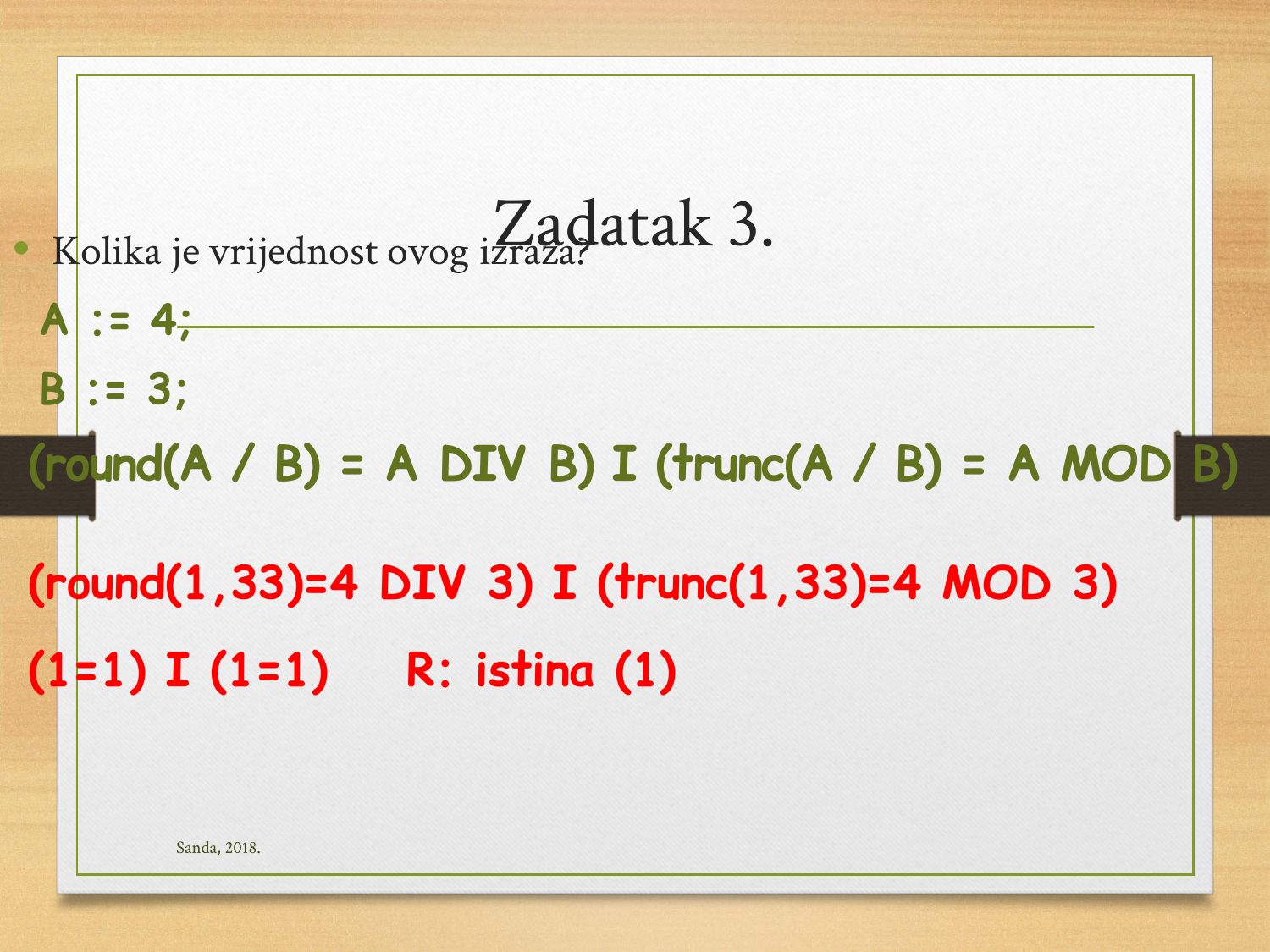

# Zadatak 3.
Kolika je vrijednost ovog izraza?
A := 4;
B := 3;
(round(A / B) = A DIV B) I (trunc(A / B) = A MOD B)
(round(1,33)=4 DIV 3) I (trunc(1,33)=4 MOD 3)
(1=1) I (1=1)	R: istina (1)
Sanda, 2018.